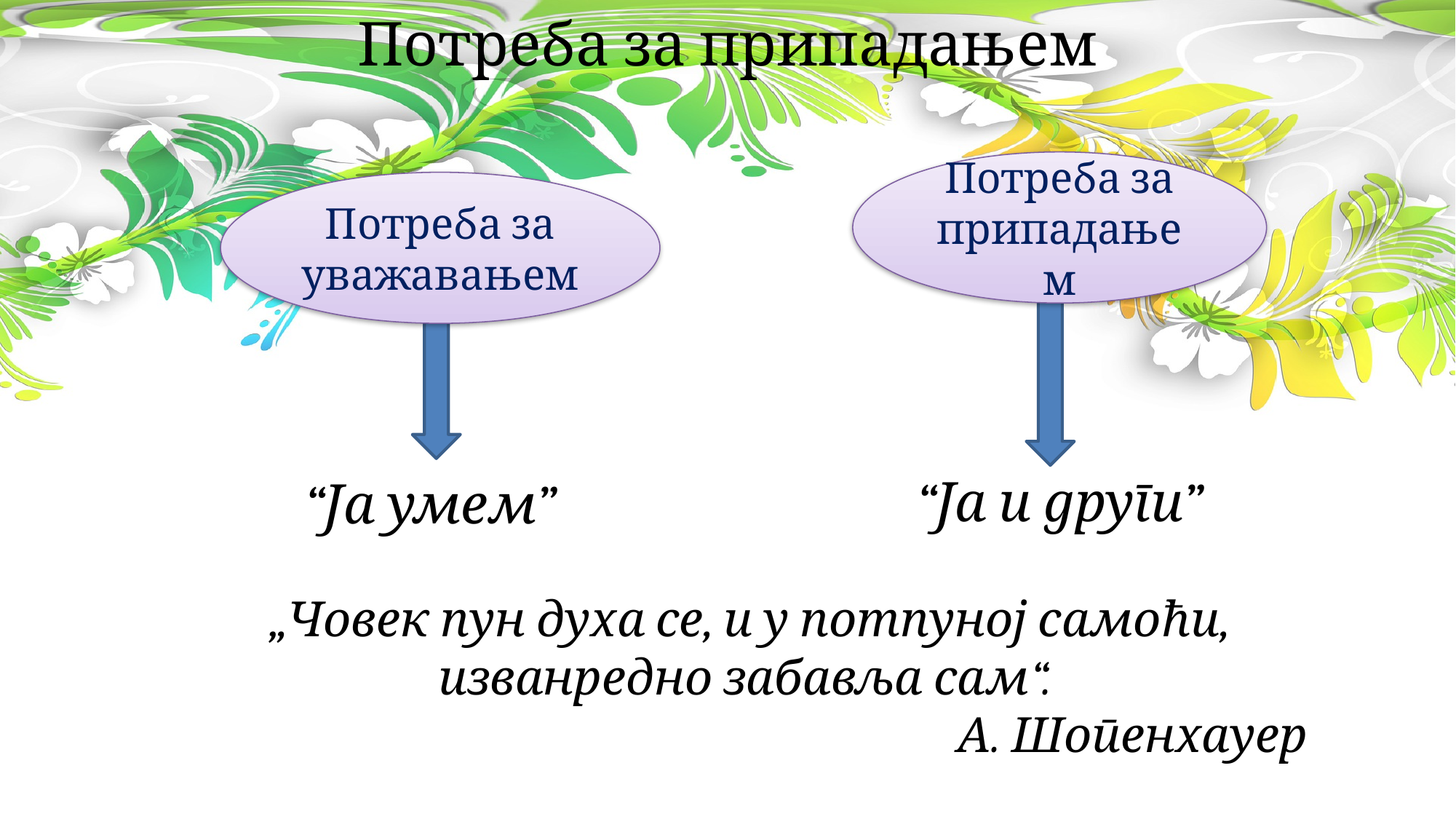

Потреба за припадањем
Потреба за припадањем

Потреба за уважавањем

“Ја и други”
“Ја умем”
„Човек пун духа се, и у потпуној самоћи, изванредно забавља сам“.
							А. Шопенхауер